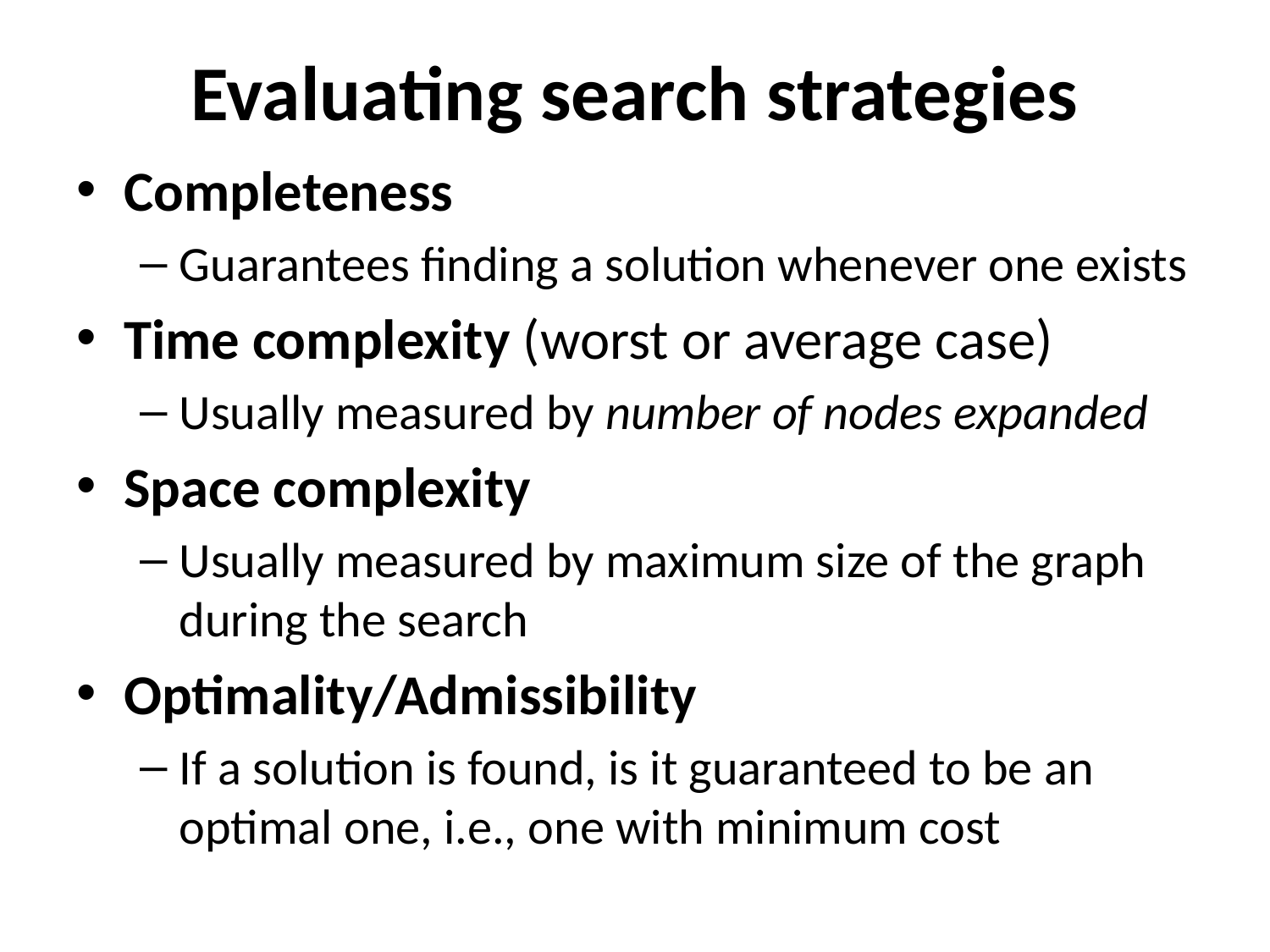

# Evaluating search strategies
Completeness
Guarantees finding a solution whenever one exists
Time complexity (worst or average case)
Usually measured by number of nodes expanded
Space complexity
Usually measured by maximum size of the graph during the search
Optimality/Admissibility
If a solution is found, is it guaranteed to be an optimal one, i.e., one with minimum cost